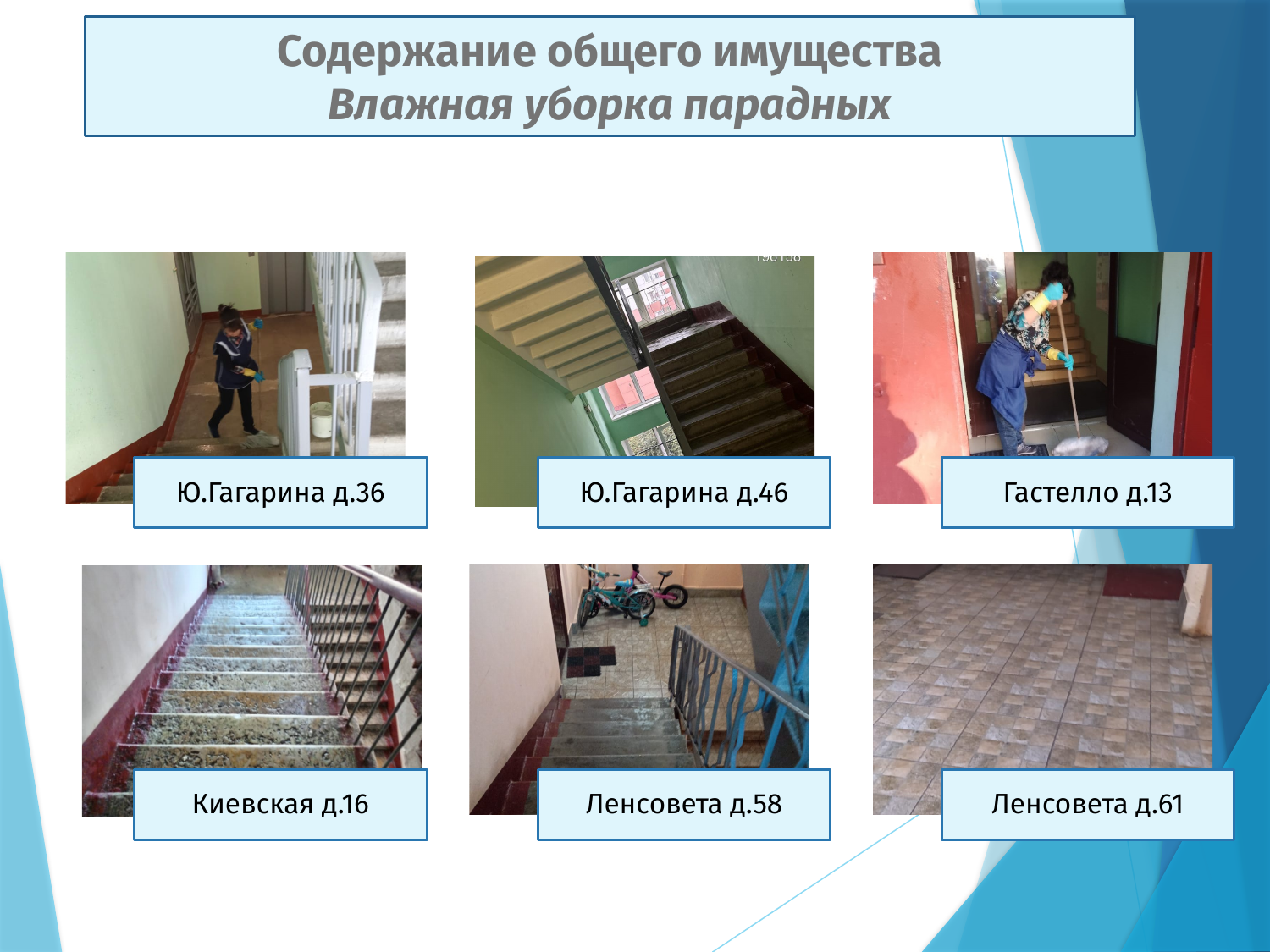

# Содержание общего имущества Влажная уборка парадных
Ю.Гагарина д.36
Ю.Гагарина д.46
Гастелло д.13
Киевская д.16
Ленсовета д.58
Ленсовета д.61